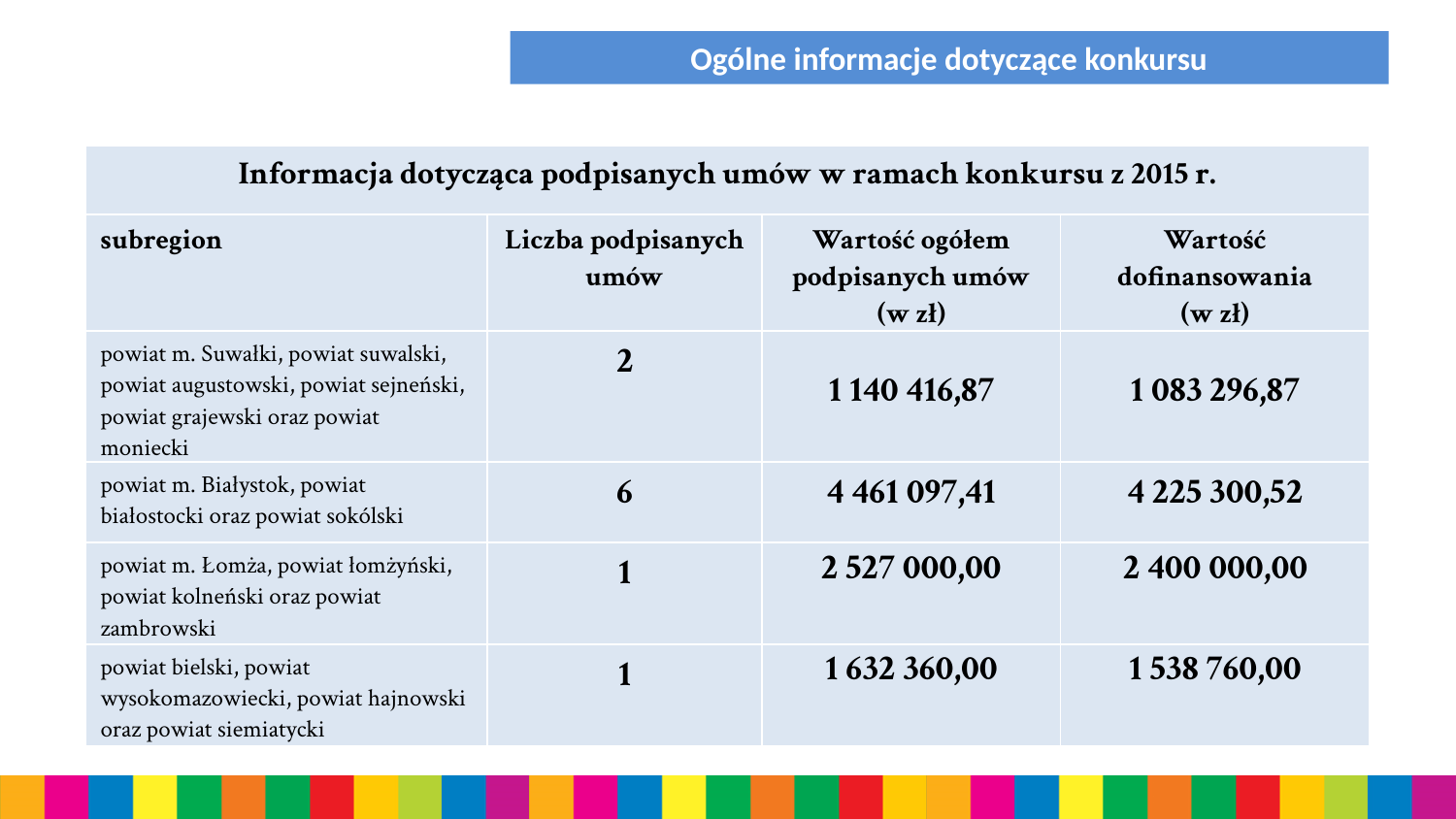

Ogólne informacje dotyczące konkursu
| Informacja dotycząca podpisanych umów w ramach konkursu z 2015 r. |  |  |  |
| --- | --- | --- | --- |
| subregion | Liczba podpisanych umów | Wartość ogółem podpisanych umów (w zł) | Wartość dofinansowania (w zł) |
| powiat m. Suwałki, powiat suwalski, powiat augustowski, powiat sejneński, powiat grajewski oraz powiat moniecki | 2 | 1 140 416,87 | 1 083 296,87 |
| powiat m. Białystok, powiat białostocki oraz powiat sokólski | 6 | 4 461 097,41 | 4 225 300,52 |
| powiat m. Łomża, powiat łomżyński, powiat kolneński oraz powiat zambrowski | 1 | 2 527 000,00 | 2 400 000,00 |
| powiat bielski, powiat wysokomazowiecki, powiat hajnowski oraz powiat siemiatycki | 1 | 1 632 360,00 | 1 538 760,00 |